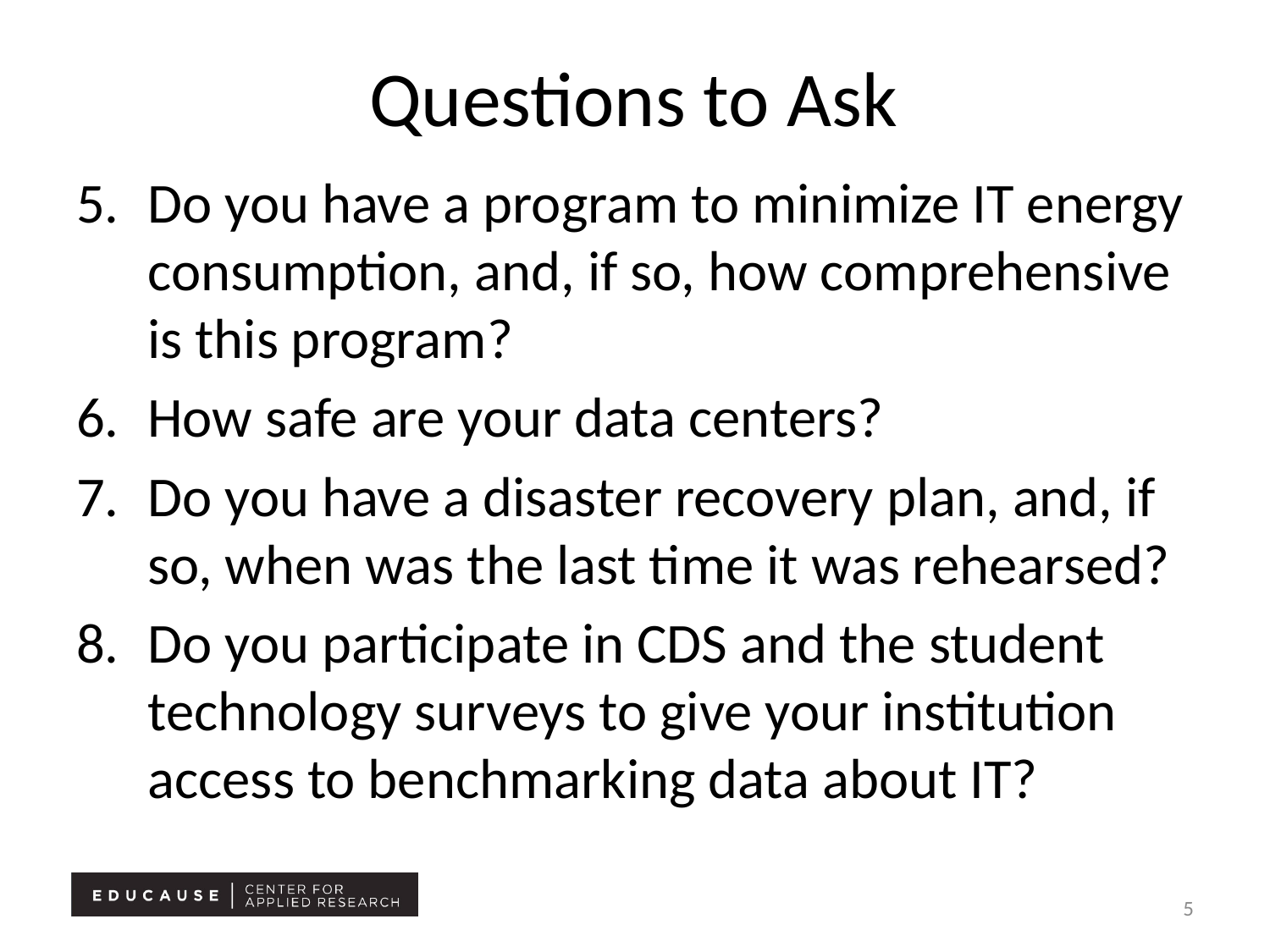

# Questions to Ask
Do you have a program to minimize IT energy consumption, and, if so, how comprehensive is this program?
How safe are your data centers?
Do you have a disaster recovery plan, and, if so, when was the last time it was rehearsed?
Do you participate in CDS and the student technology surveys to give your institution access to benchmarking data about IT?
5